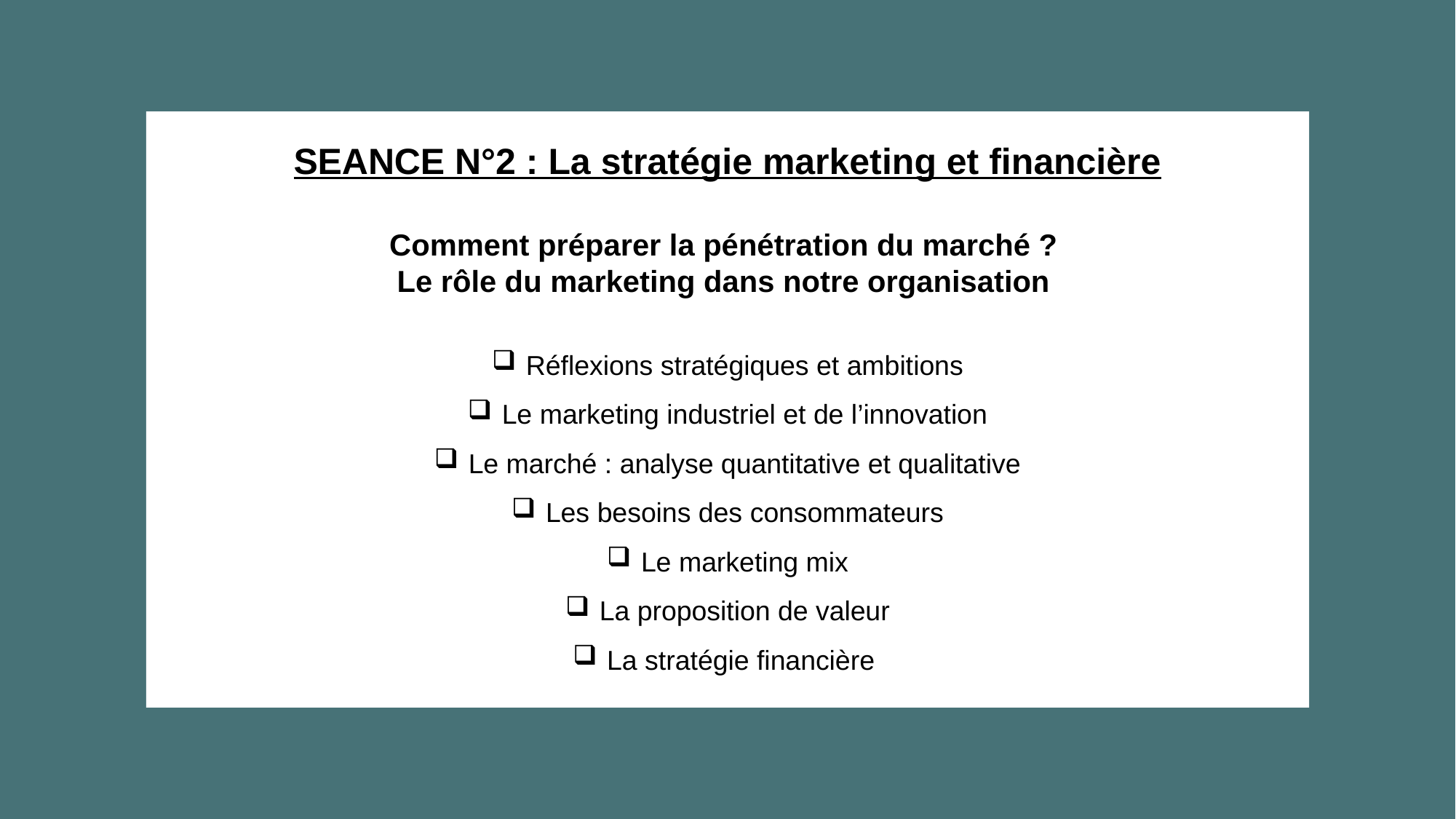

SEANCE N°2 : La stratégie marketing et financière

Comment préparer la pénétration du marché ?
Le rôle du marketing dans notre organisation

Réflexions stratégiques et ambitions
Le marketing industriel et de l’innovation
Le marché : analyse quantitative et qualitative
Les besoins des consommateurs
Le marketing mix
La proposition de valeur
La stratégie financière